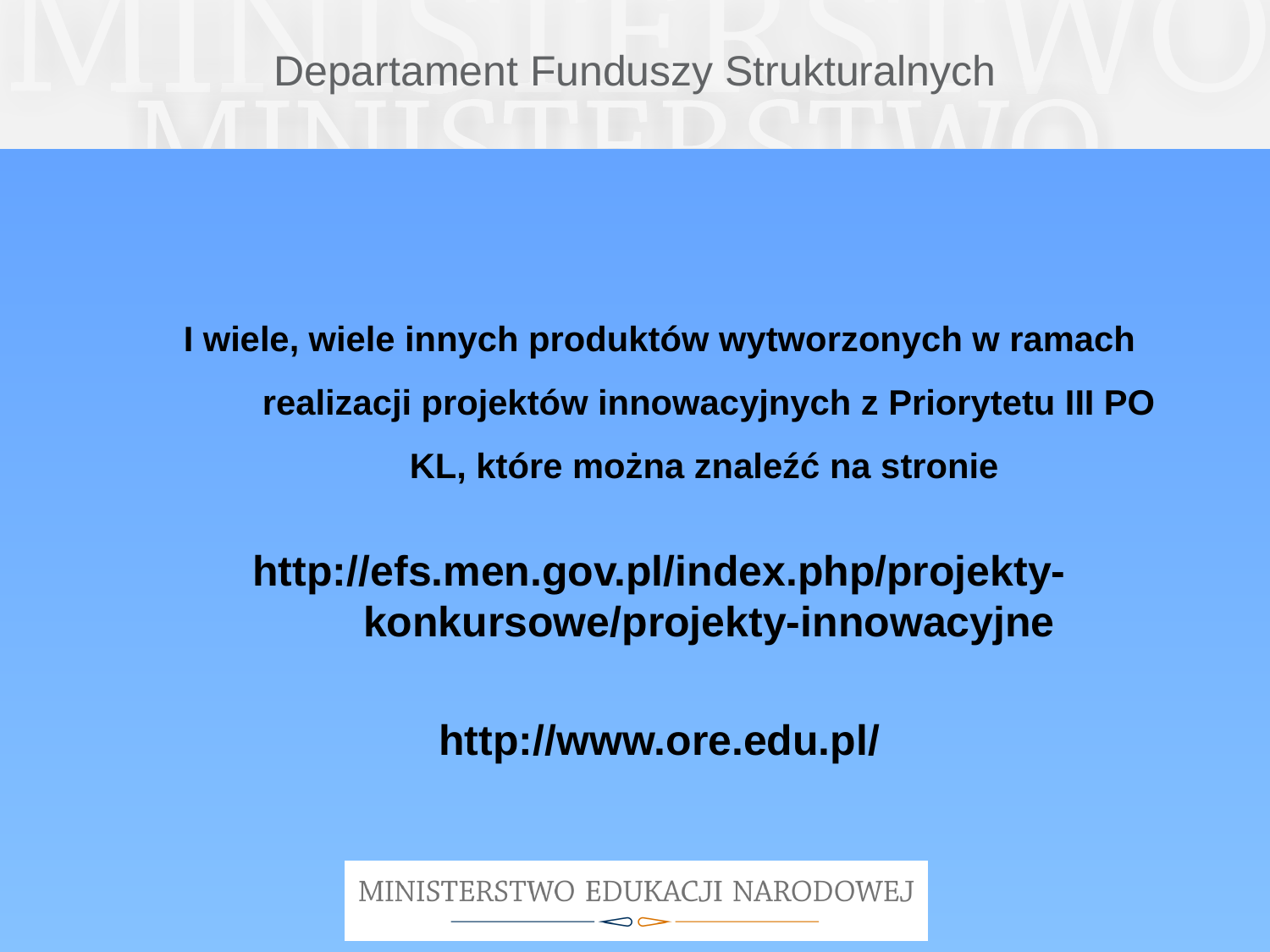

# Departament Funduszy Strukturalnych

I wiele, wiele innych produktów wytworzonych w ramach realizacji projektów innowacyjnych z Priorytetu III PO KL, które można znaleźć na stronie

http://efs.men.gov.pl/index.php/projekty-konkursowe/projekty-innowacyjne

http://www.ore.edu.pl/